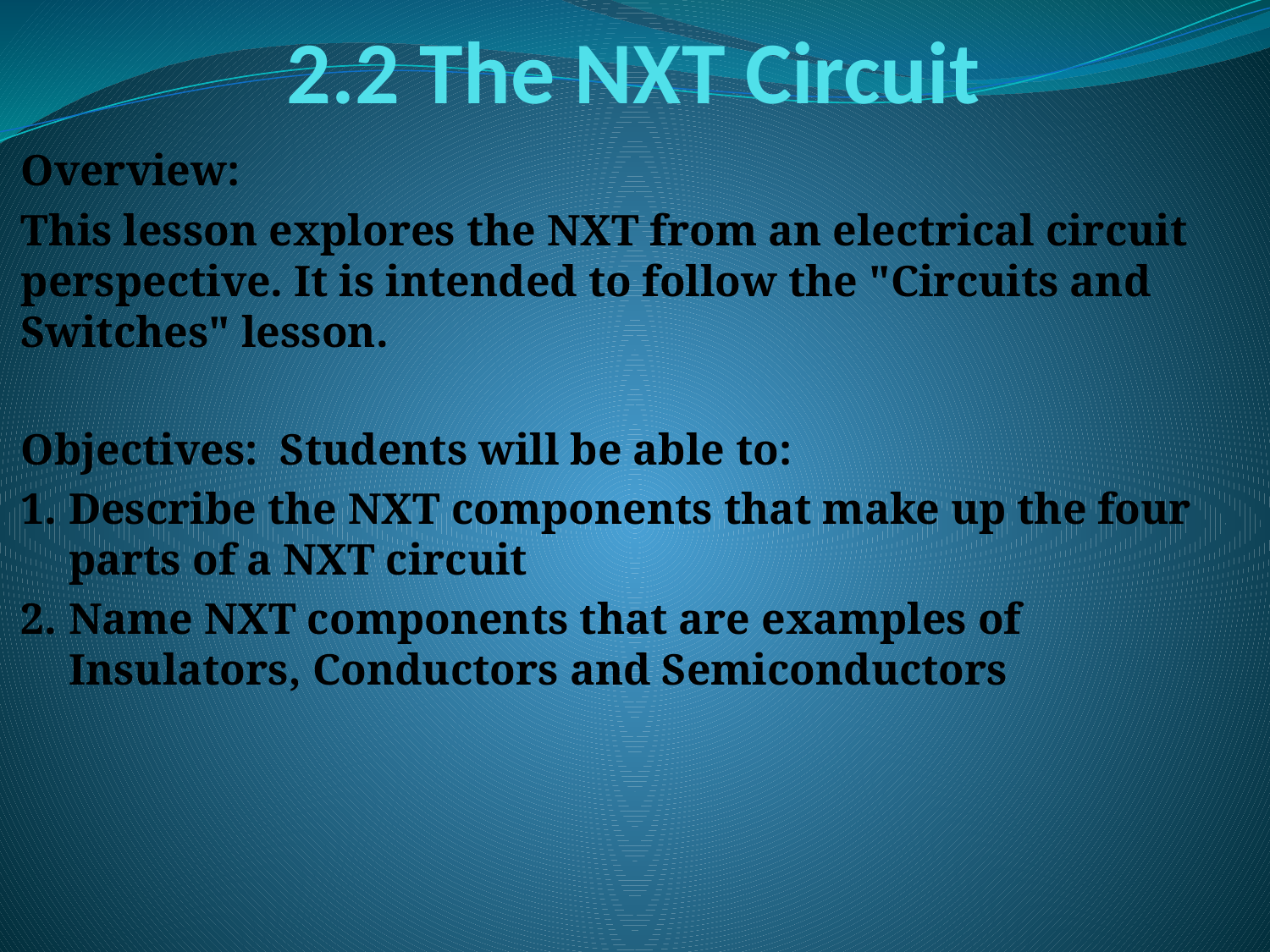

# 2.2 The NXT Circuit
Overview:
This lesson explores the NXT from an electrical circuit perspective. It is intended to follow the "Circuits and Switches" lesson.

Objectives:  Students will be able to:
1.	Describe the NXT components that make up the four parts of a NXT circuit
2.	Name NXT components that are examples of Insulators, Conductors and Semiconductors